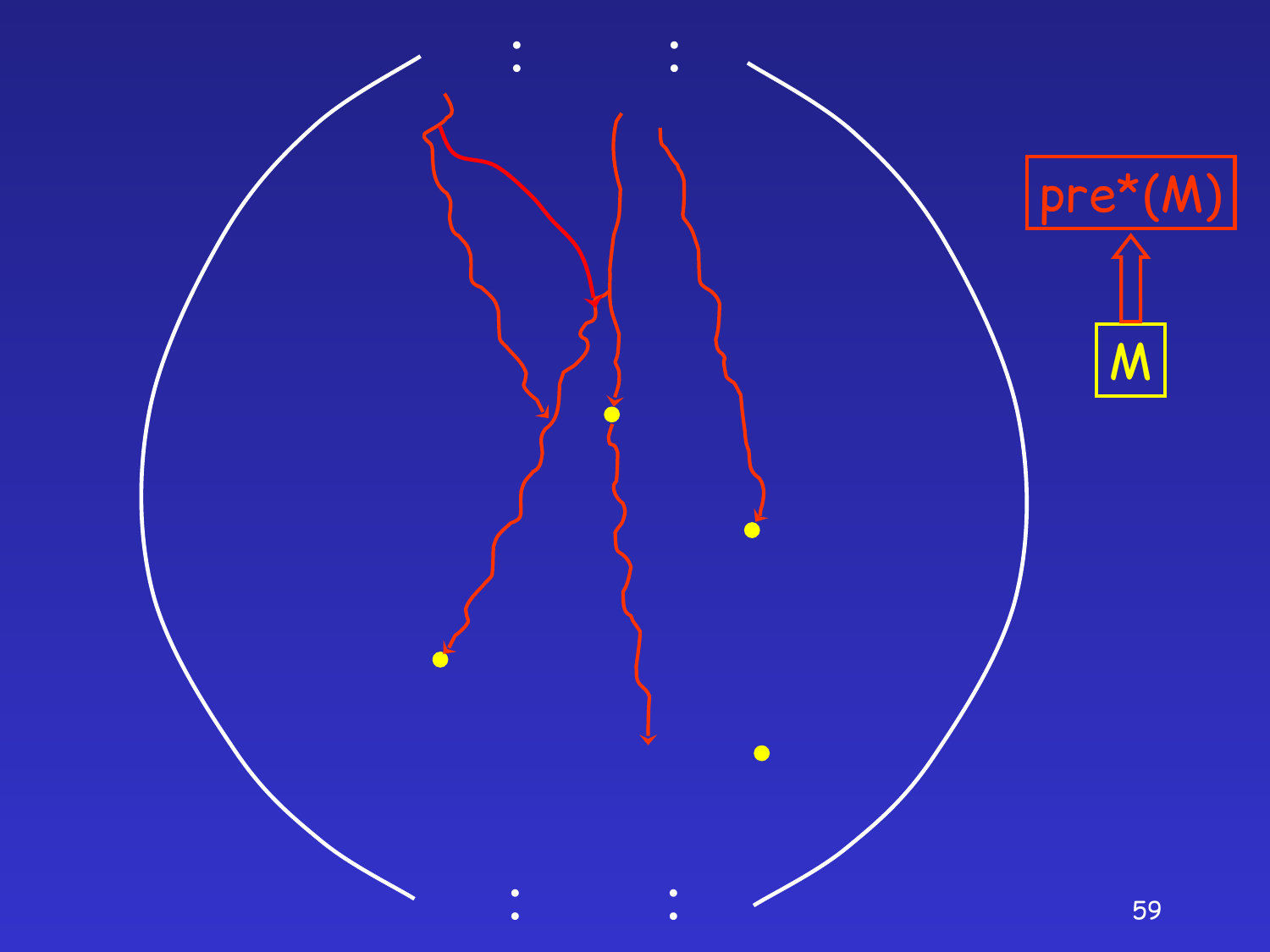

׃
׃

pre*(M)

M

׃
׃
59